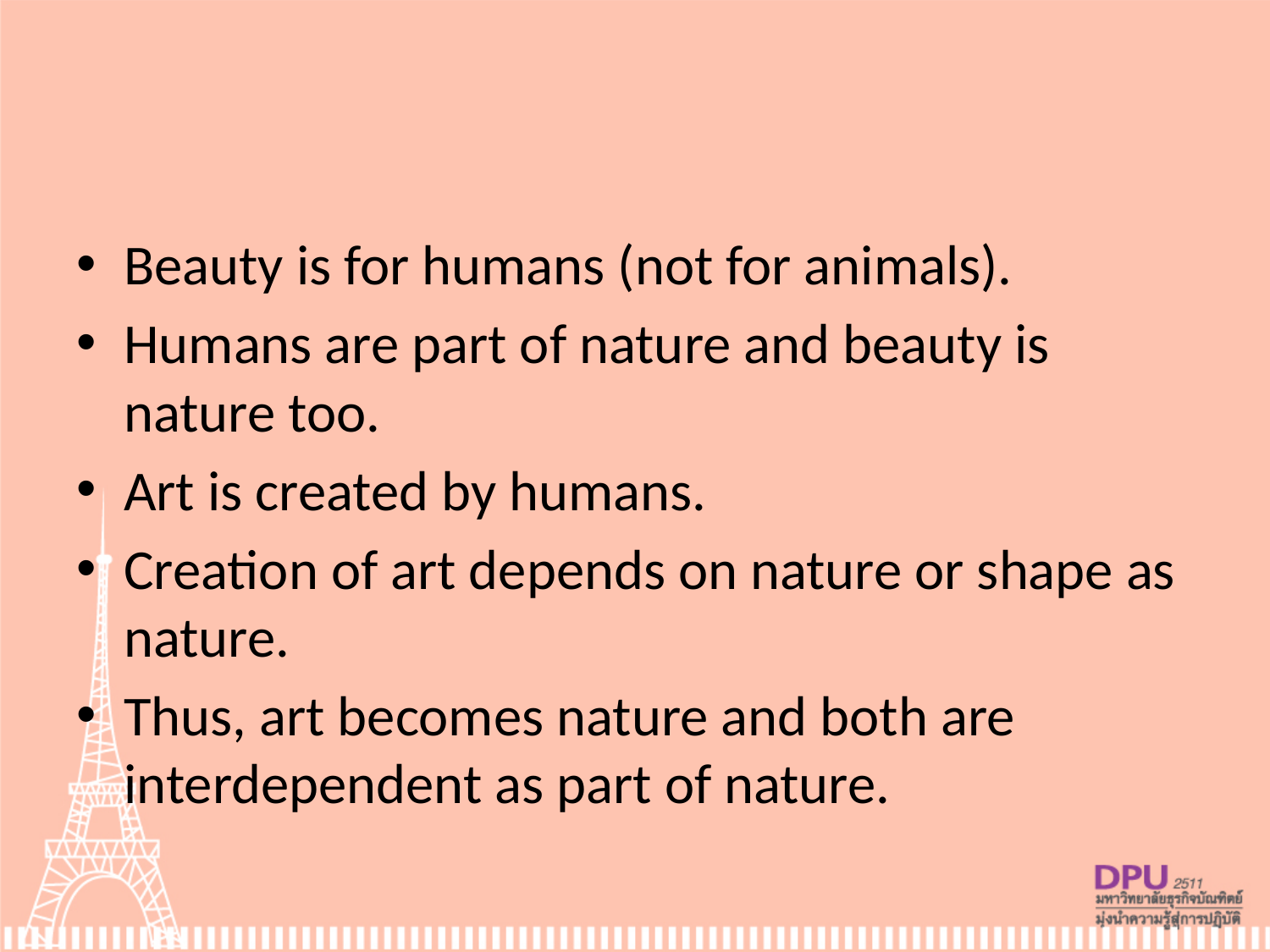

#
Beauty is for humans (not for animals).
Humans are part of nature and beauty is nature too.
Art is created by humans.
Creation of art depends on nature or shape as nature.
Thus, art becomes nature and both are interdependent as part of nature.